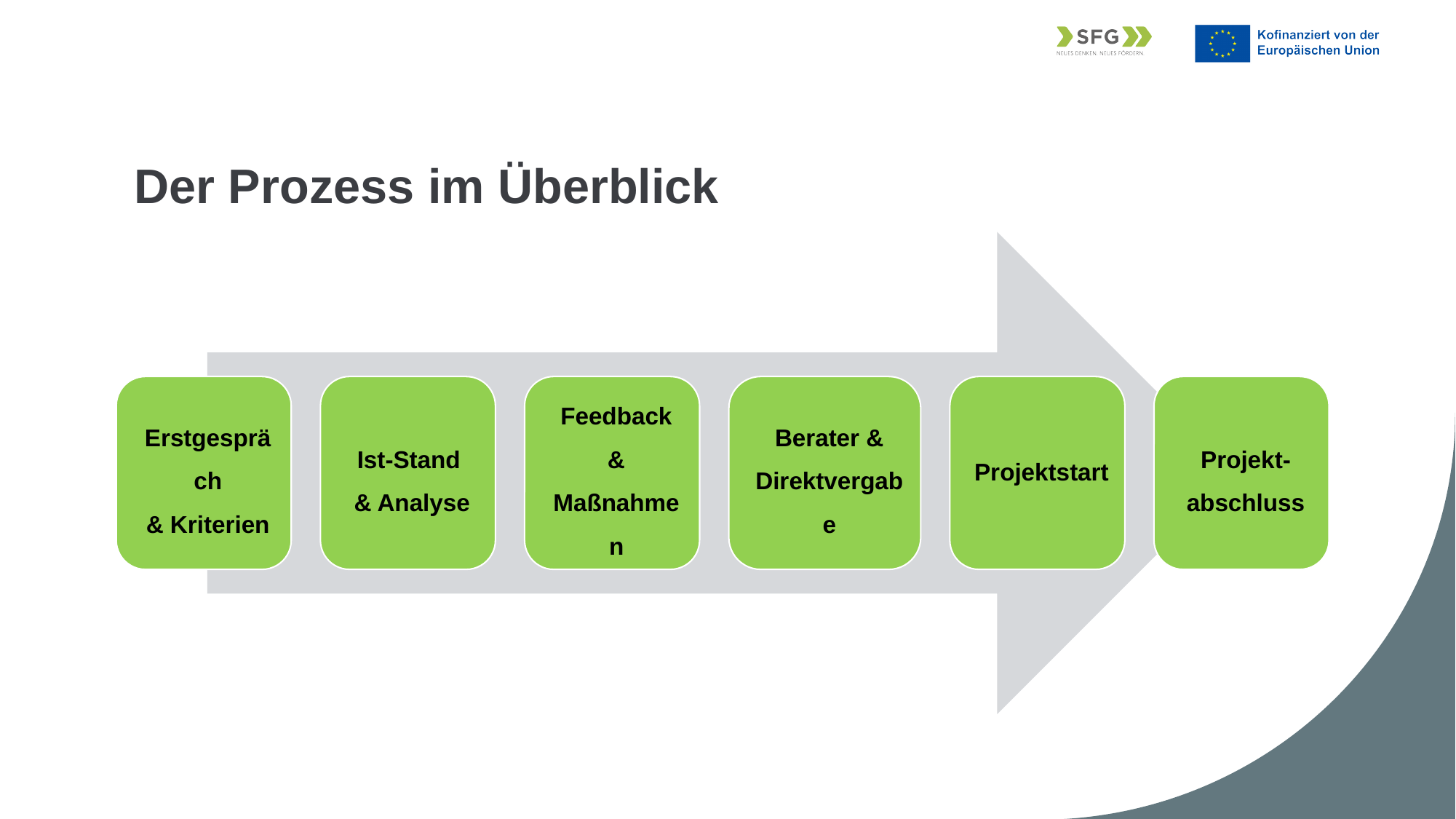

# Der Prozess im Überblick
Erstgespräch
& Kriterien
Ist-Stand
& Analyse
Feedback &
Maßnahmen
Berater & Direktvergabe
Projektstart
Projekt-abschluss